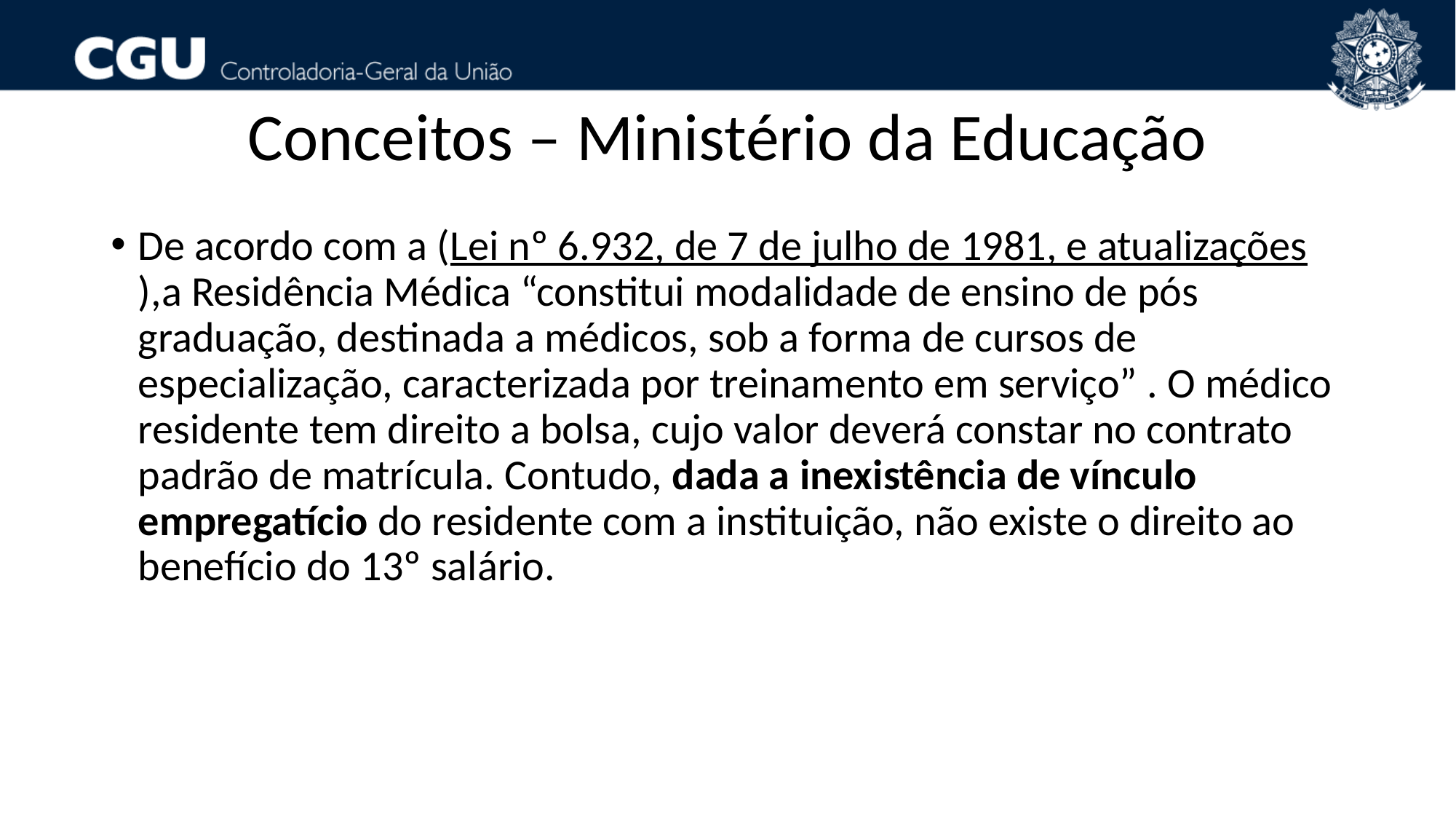

# Conceitos – Ministério da Educação
De acordo com a (Lei nº 6.932, de 7 de julho de 1981, e atualizações),a Residência Médica “constitui modalidade de ensino de pós graduação, destinada a médicos, sob a forma de cursos de especialização, caracterizada por treinamento em serviço” . O médico residente tem direito a bolsa, cujo valor deverá constar no contrato padrão de matrícula. Contudo, dada a inexistência de vínculo empregatício do residente com a instituição, não existe o direito ao benefício do 13º salário.